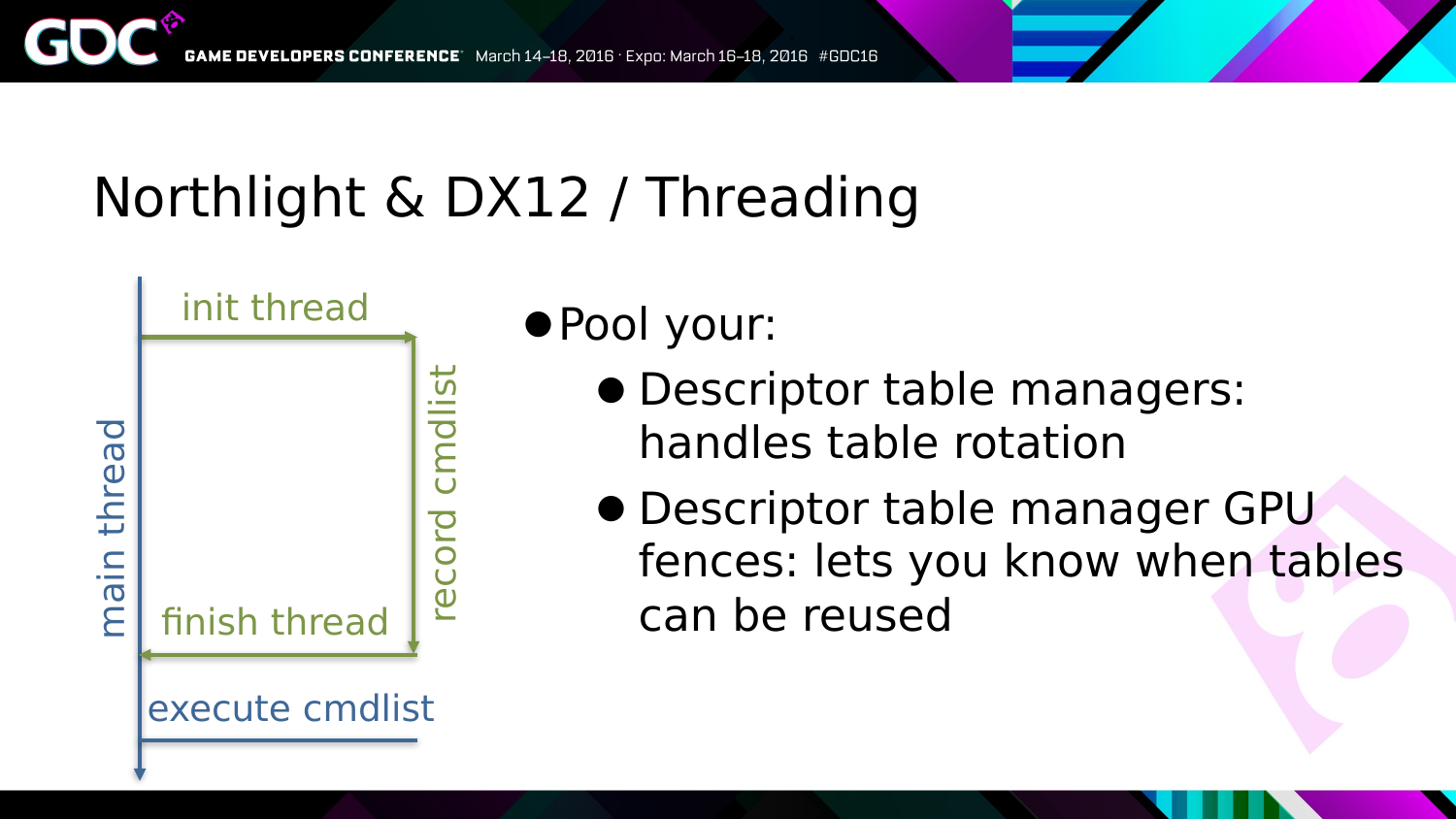

# Northlight & DX12 / Threading

init thread
Pool your:
Descriptor table managers: handles table rotation
Descriptor table manager GPU fences: lets you know when tables can be reused

record cmdlist
main thread
finish thread

execute cmdlist